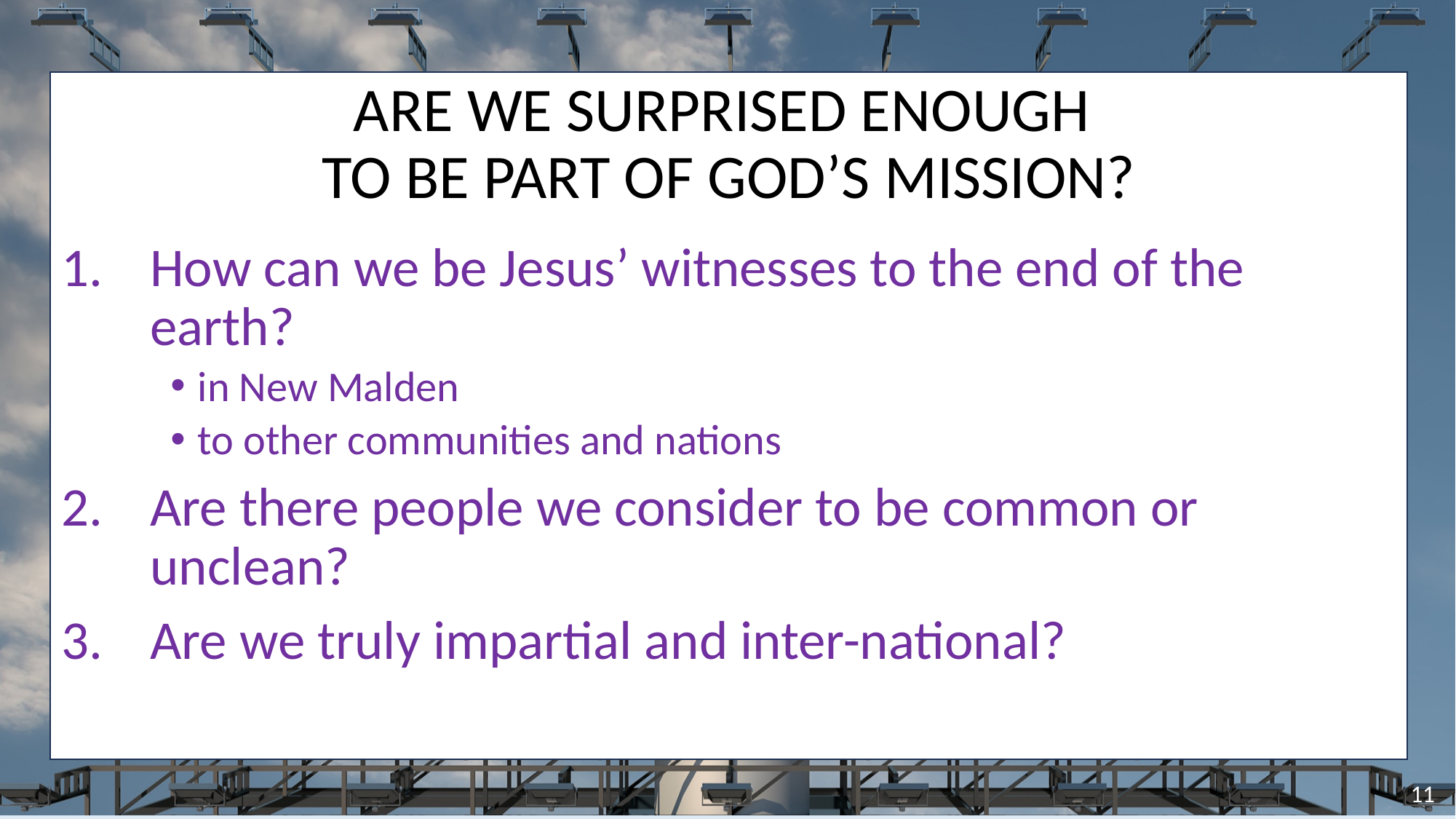

# ARE WE SURPRISED ENOUGH TO BE PART OF GOD’S MISSION?
How can we be Jesus’ witnesses to the end of the earth?
in New Malden
to other communities and nations
Are there people we consider to be common or unclean?
Are we truly impartial and inter-national?
11